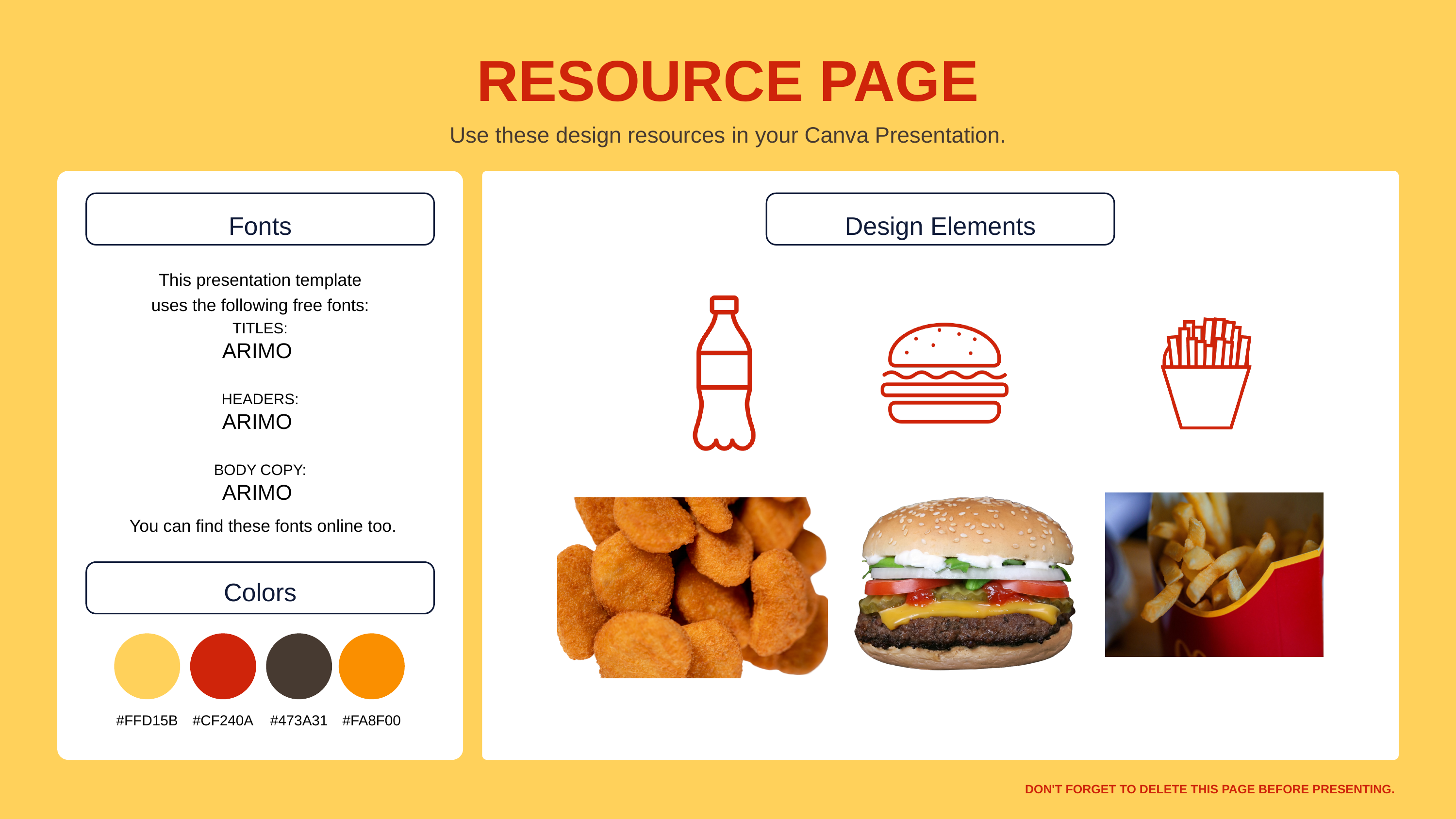

RESOURCE PAGE
Use these design resources in your Canva Presentation.

Fonts
Design Elements
This presentation template
uses the following free fonts:

TITLES:
ARIMO

HEADERS:
ARIMO

BODY COPY:
ARIMO

You can find these fonts online too.

Colors

#FFD15B
#CF240A
#473A31
#FA8F00
DON'T FORGET TO DELETE THIS PAGE BEFORE PRESENTING.